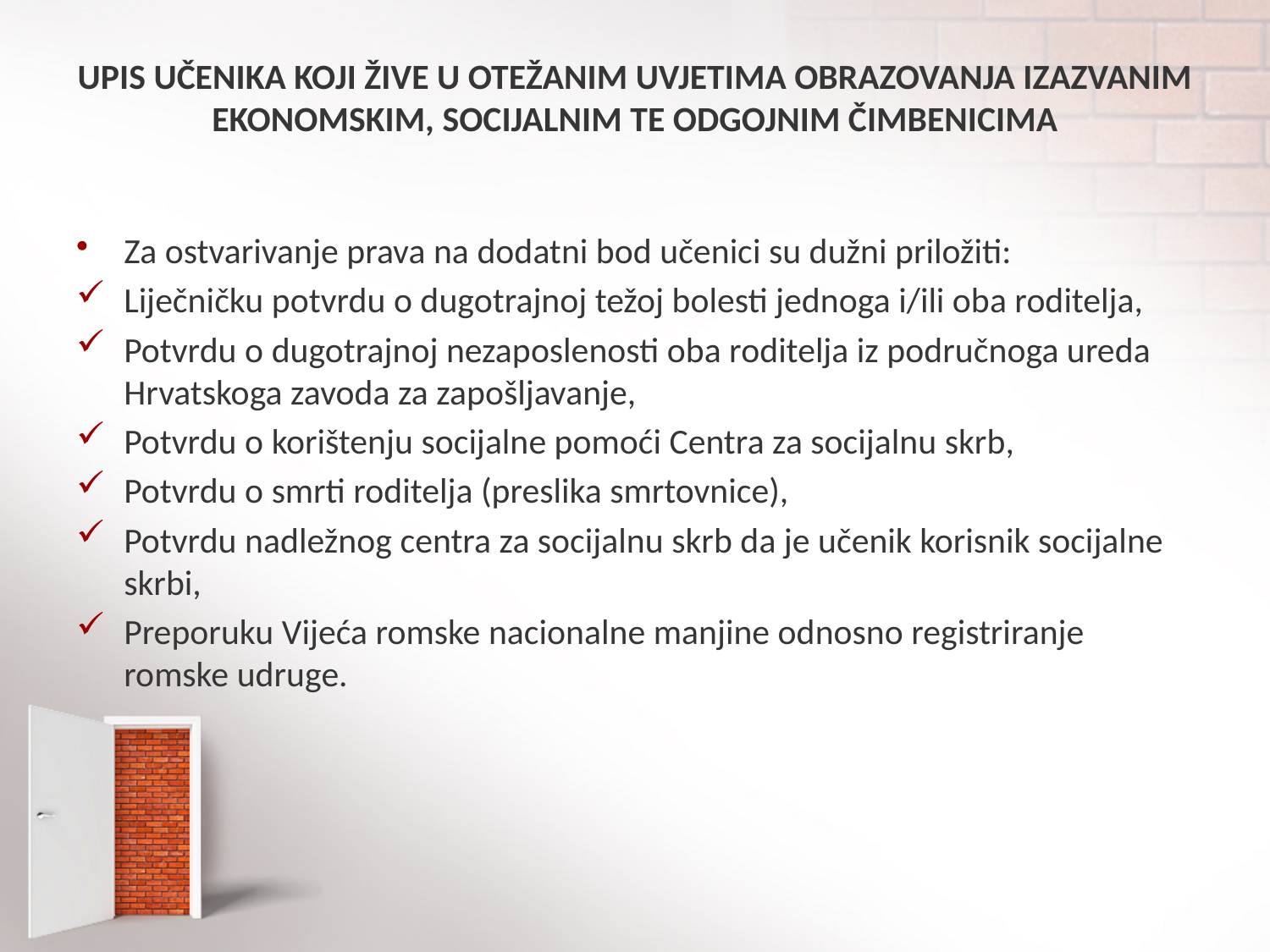

# UPIS UČENIKA KOJI ŽIVE U OTEŽANIM UVJETIMA OBRAZOVANJA IZAZVANIM EKONOMSKIM, SOCIJALNIM TE ODGOJNIM ČIMBENICIMA
Za ostvarivanje prava na dodatni bod učenici su dužni priložiti:
Liječničku potvrdu o dugotrajnoj težoj bolesti jednoga i/ili oba roditelja,
Potvrdu o dugotrajnoj nezaposlenosti oba roditelja iz područnoga ureda Hrvatskoga zavoda za zapošljavanje,
Potvrdu o korištenju socijalne pomoći Centra za socijalnu skrb,
Potvrdu o smrti roditelja (preslika smrtovnice),
Potvrdu nadležnog centra za socijalnu skrb da je učenik korisnik socijalne skrbi,
Preporuku Vijeća romske nacionalne manjine odnosno registriranje romske udruge.